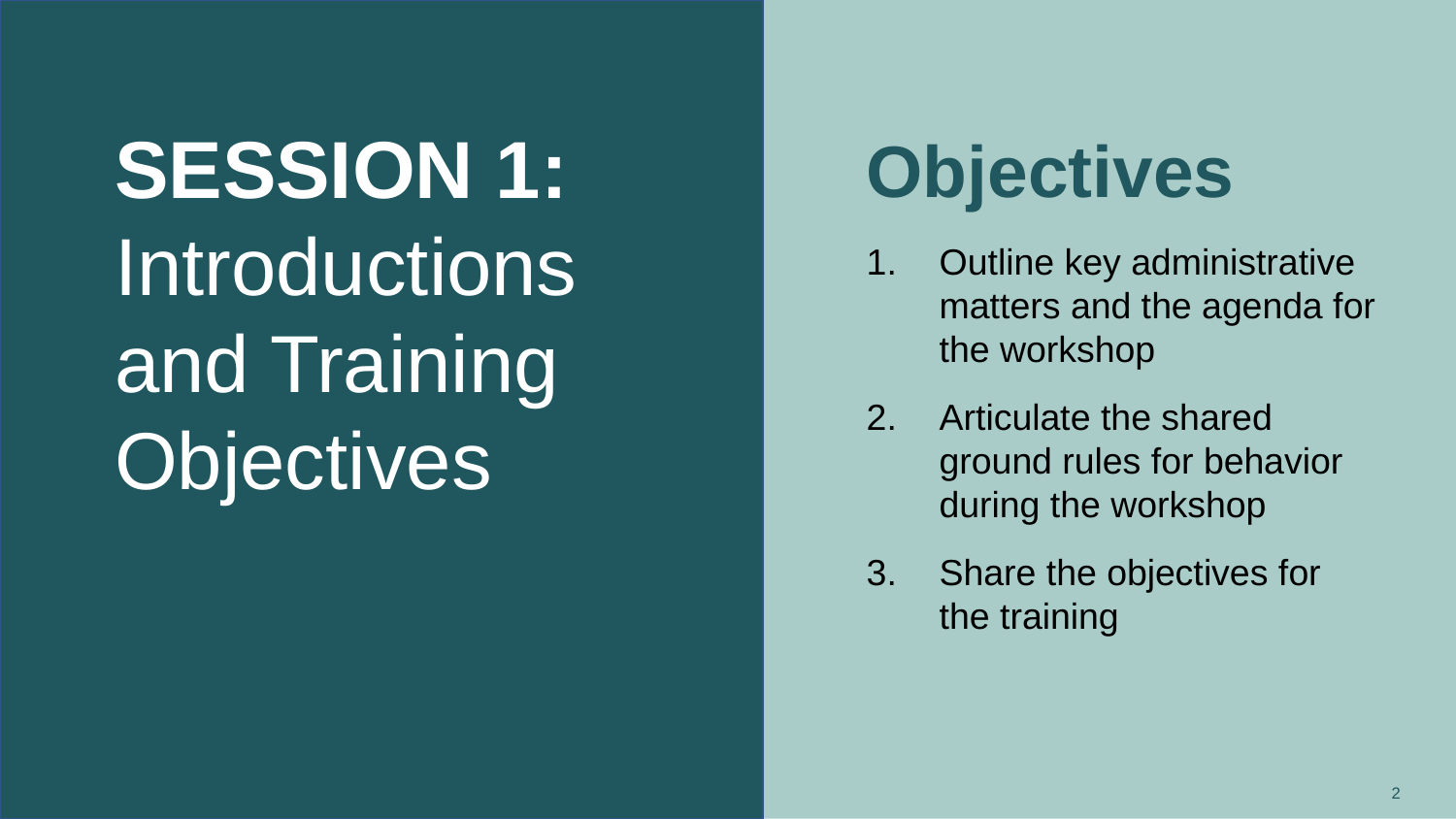

# SESSION 1: Introductions and Training Objectives
Objectives
Outline key administrative matters and the agenda for the workshop
Articulate the shared ground rules for behavior during the workshop
Share the objectives for the training
2